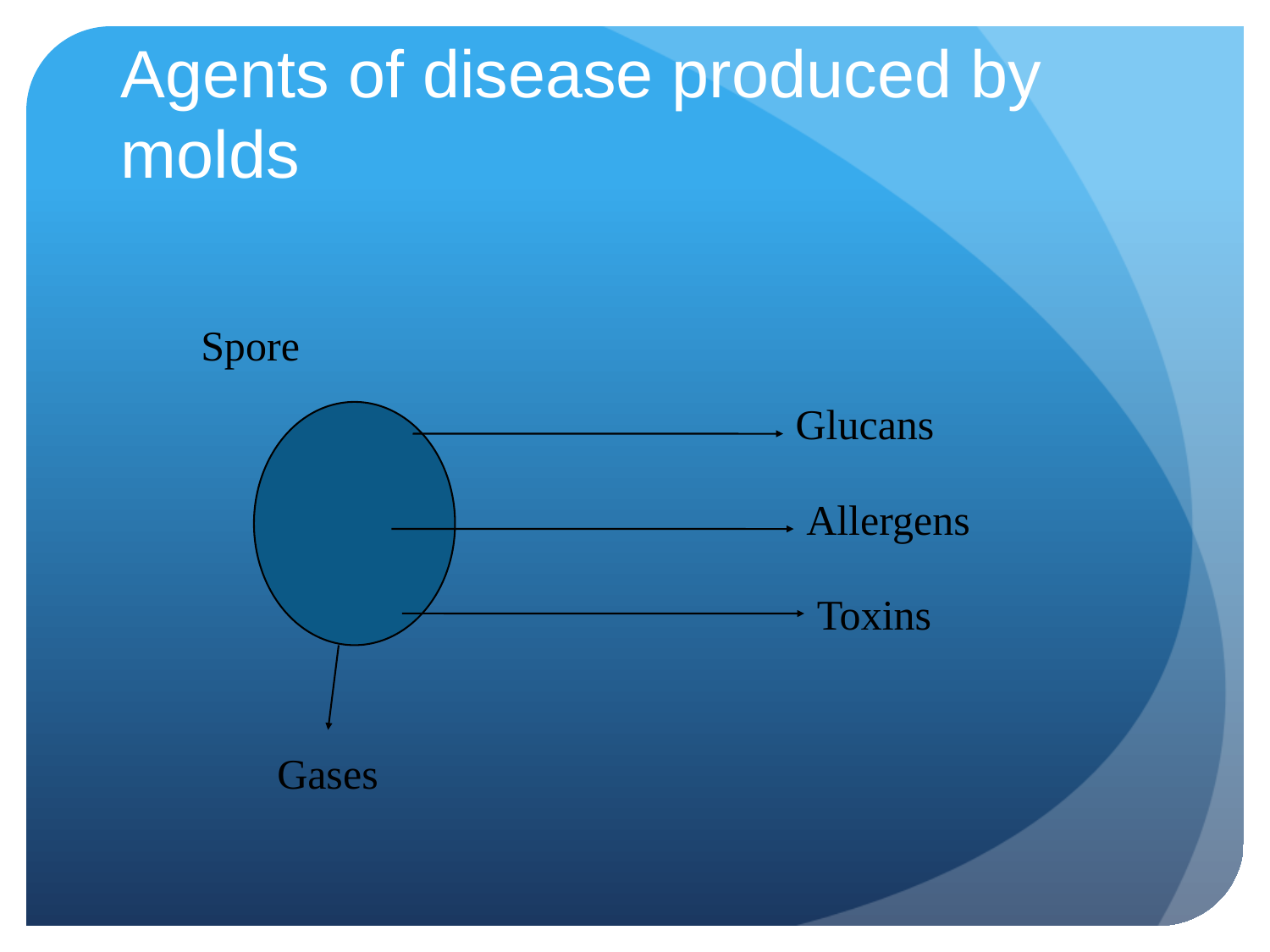

Agents of disease produced by molds
Spore
Glucans

Allergens

Toxins

Gases